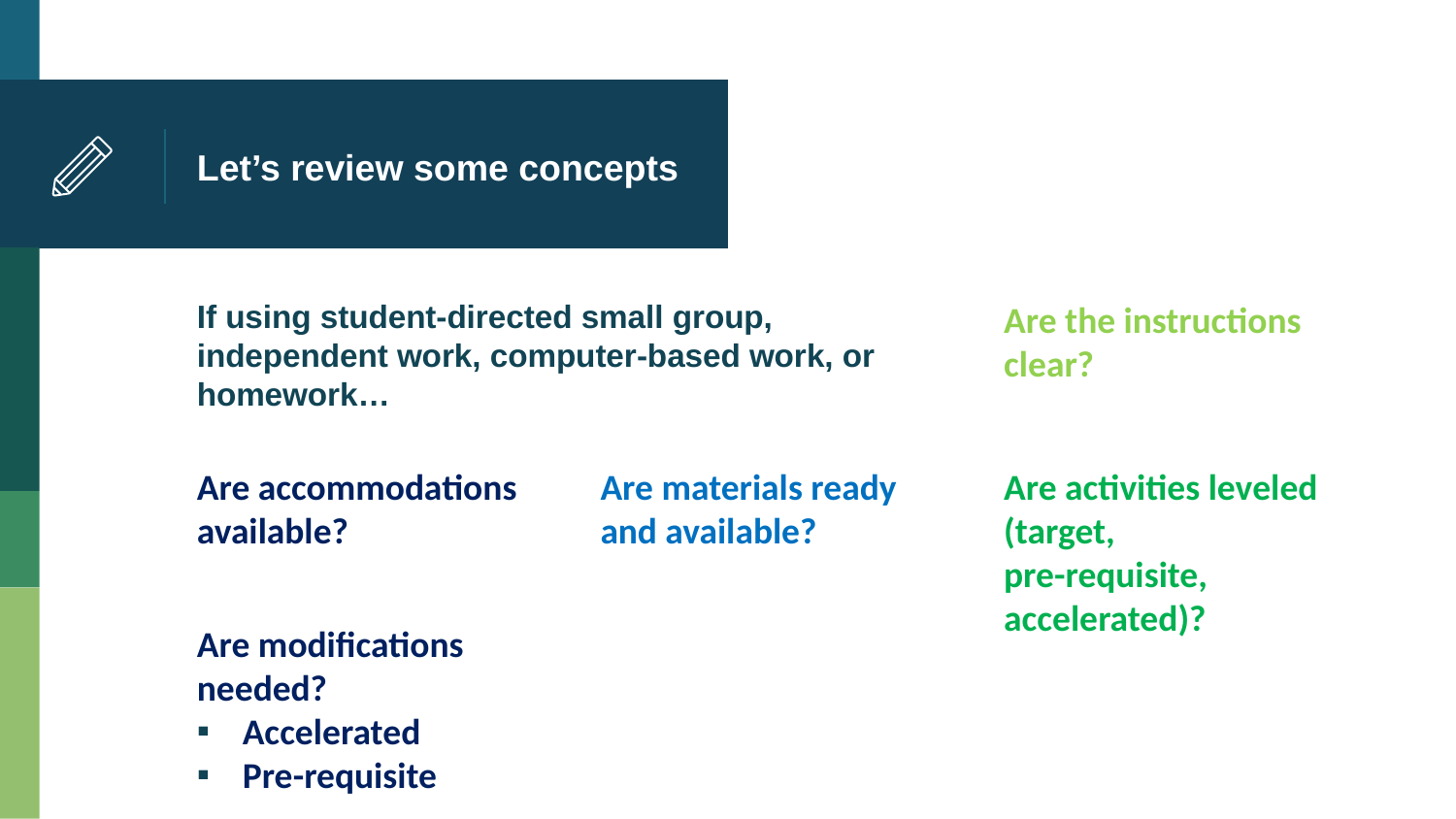

# Let’s review some concepts

If using student-directed small group, independent work, computer-based work, or homework…
Are the instructions clear?

Are accommodations available?
Are materials ready and available?
Are activities leveled (target,
pre-requisite, accelerated)?

Are modifications needed?
Accelerated
Pre-requisite